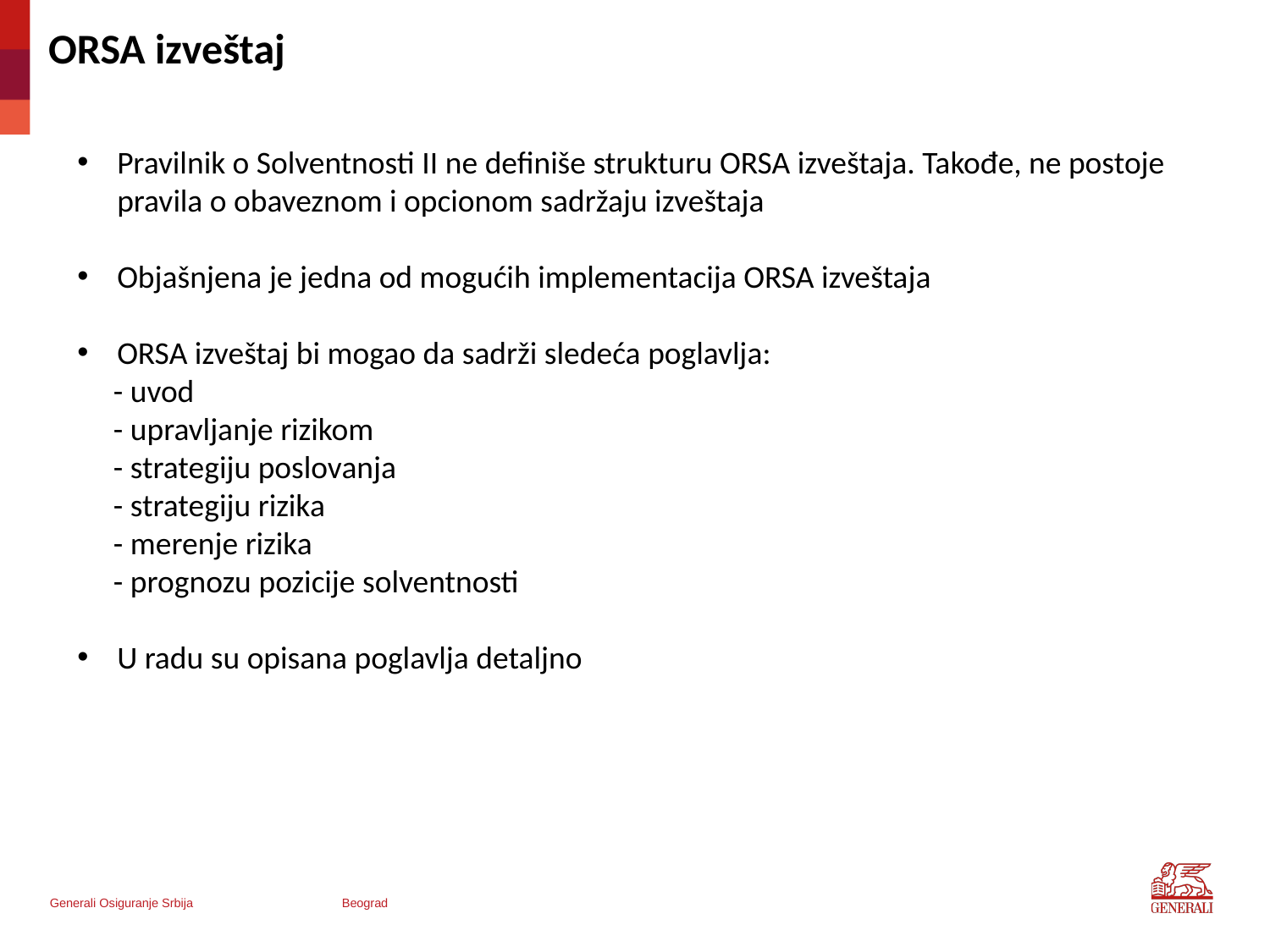

# ORSA izveštaj
Pravilnik o Solventnosti II ne definiše strukturu ORSA izveštaja. Takođe, ne postoje pravila o obaveznom i opcionom sadržaju izveštaja

Objašnjena je jedna od mogućih implementacija ORSA izveštaja

ORSA izveštaj bi mogao da sadrži sledeća poglavlja:
     - uvod
     - upravljanje rizikom
     - strategiju poslovanja
     - strategiju rizika
     - merenje rizika
     - prognozu pozicije solventnosti

U radu su opisana poglavlja detaljno